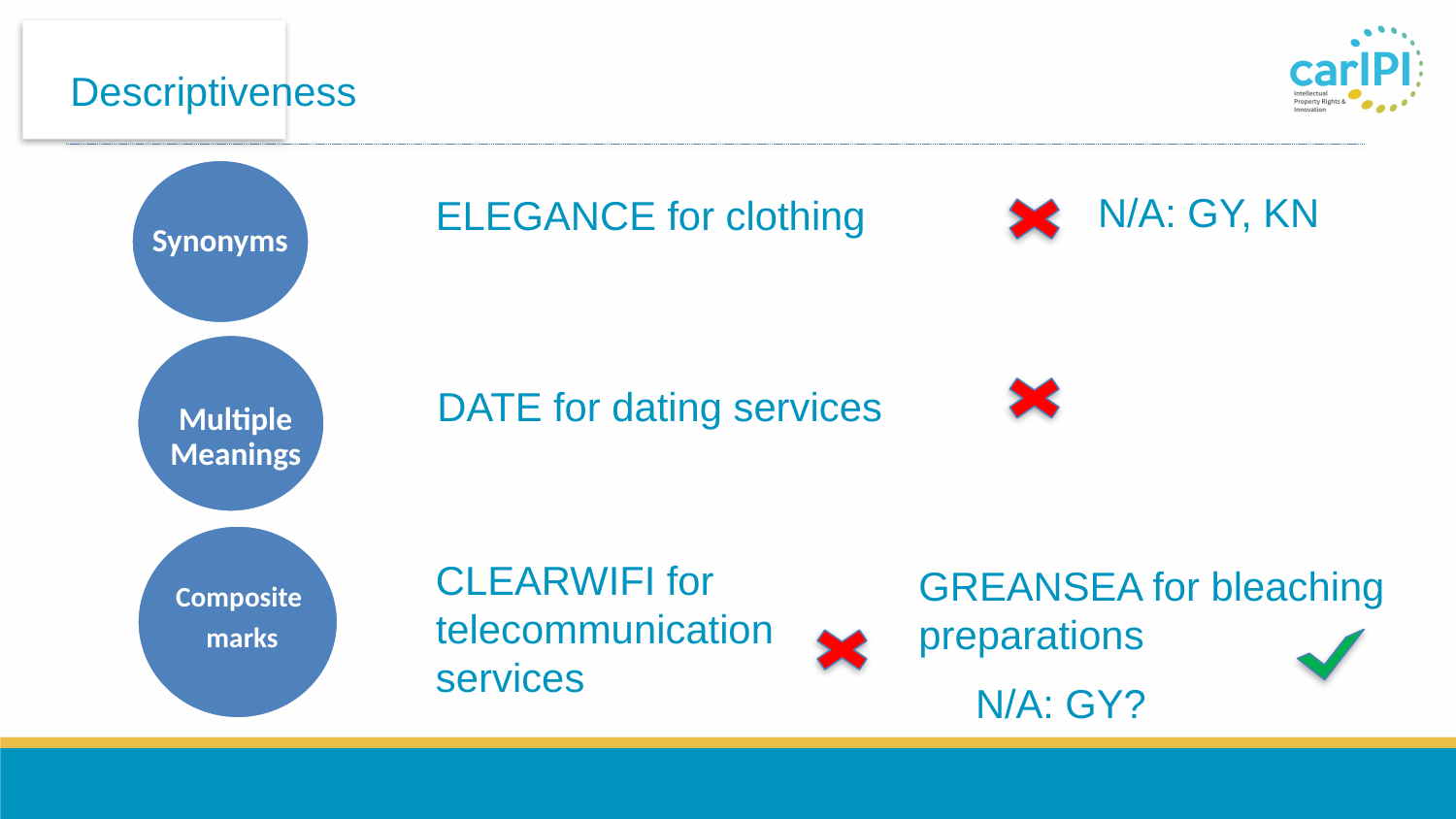

# Descriptiveness

Synonyms
 N/A: GY, KN
ELEGANCE for clothing

Multiple Meanings

DATE for dating services

Composite
marks
CLEARWIFI for telecommunication services
GREANSEA for bleaching
preparations
Abbreviation
Acronyms

 N/A: GY?